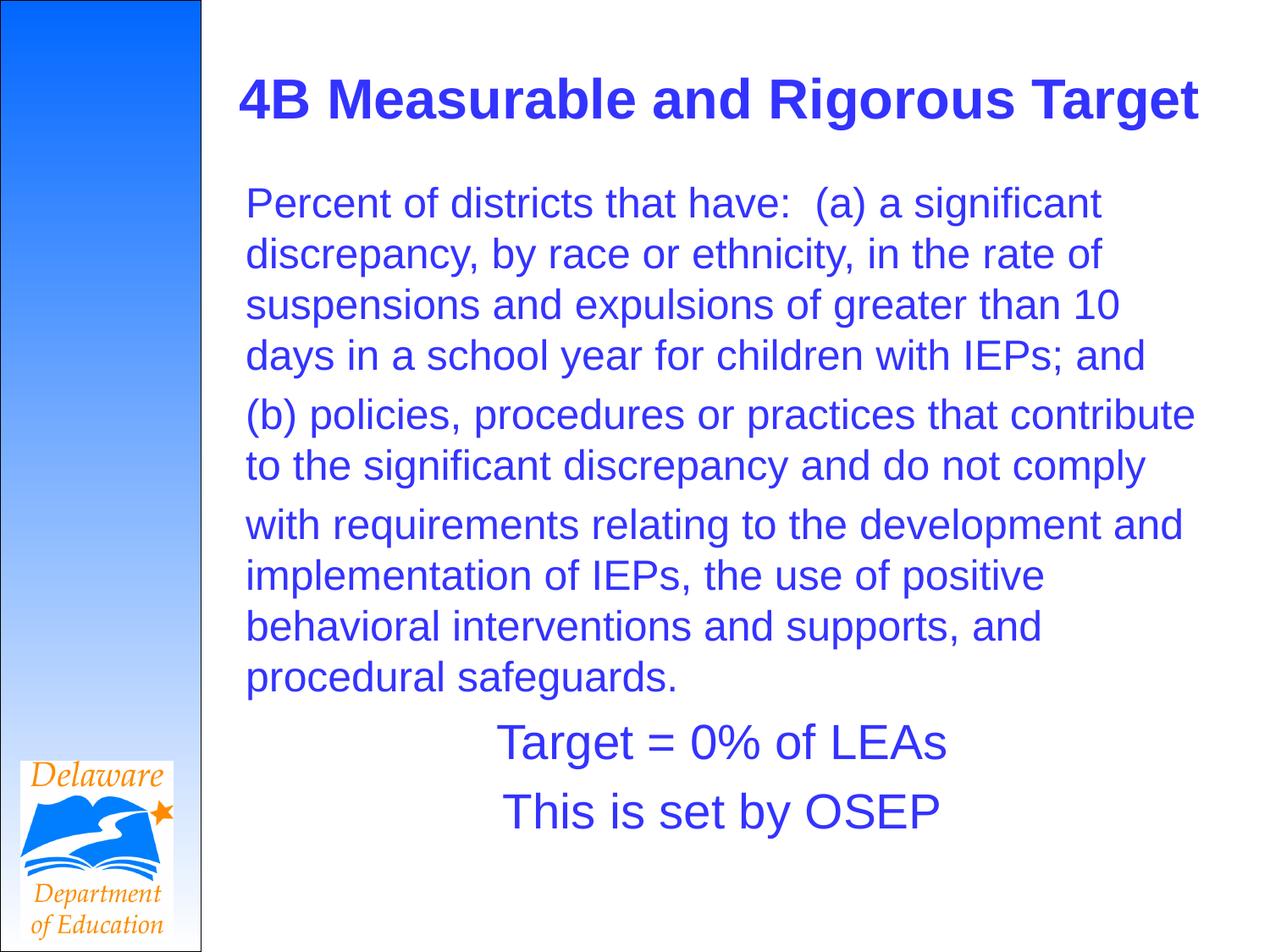

# 4B Measurable and Rigorous Target
Percent of districts that have:  (a) a significant discrepancy, by race or ethnicity, in the rate of suspensions and expulsions of greater than 10 days in a school year for children with IEPs; and
(b) policies, procedures or practices that contribute to the significant discrepancy and do not comply
with requirements relating to the development and implementation of IEPs, the use of positive behavioral interventions and supports, and procedural safeguards.
Target = 0% of LEAs
This is set by OSEP